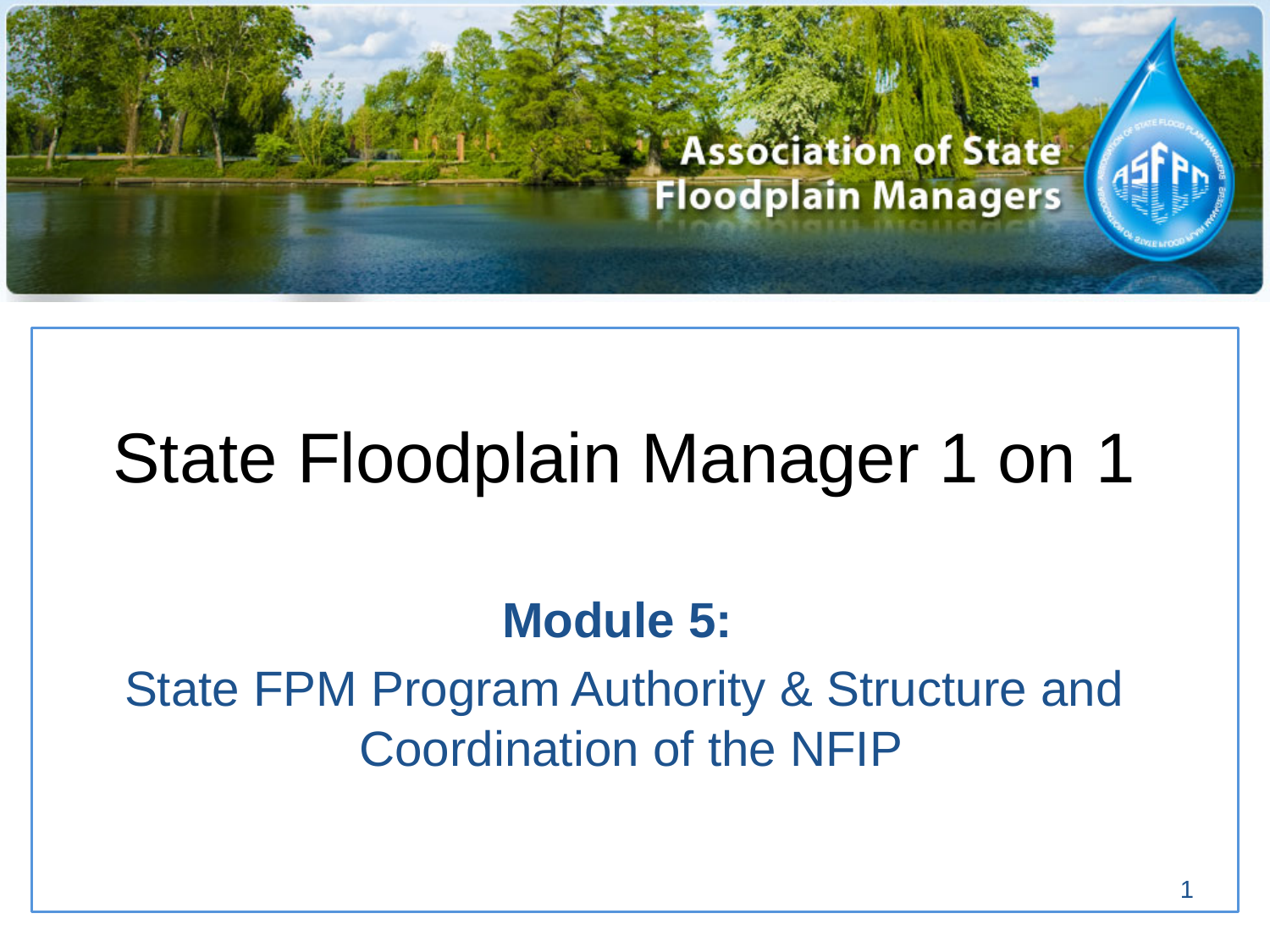

# State Floodplain Manager 1 on 1
Module 5:
State FPM Program Authority & Structure and  Coordination of the NFIP
1